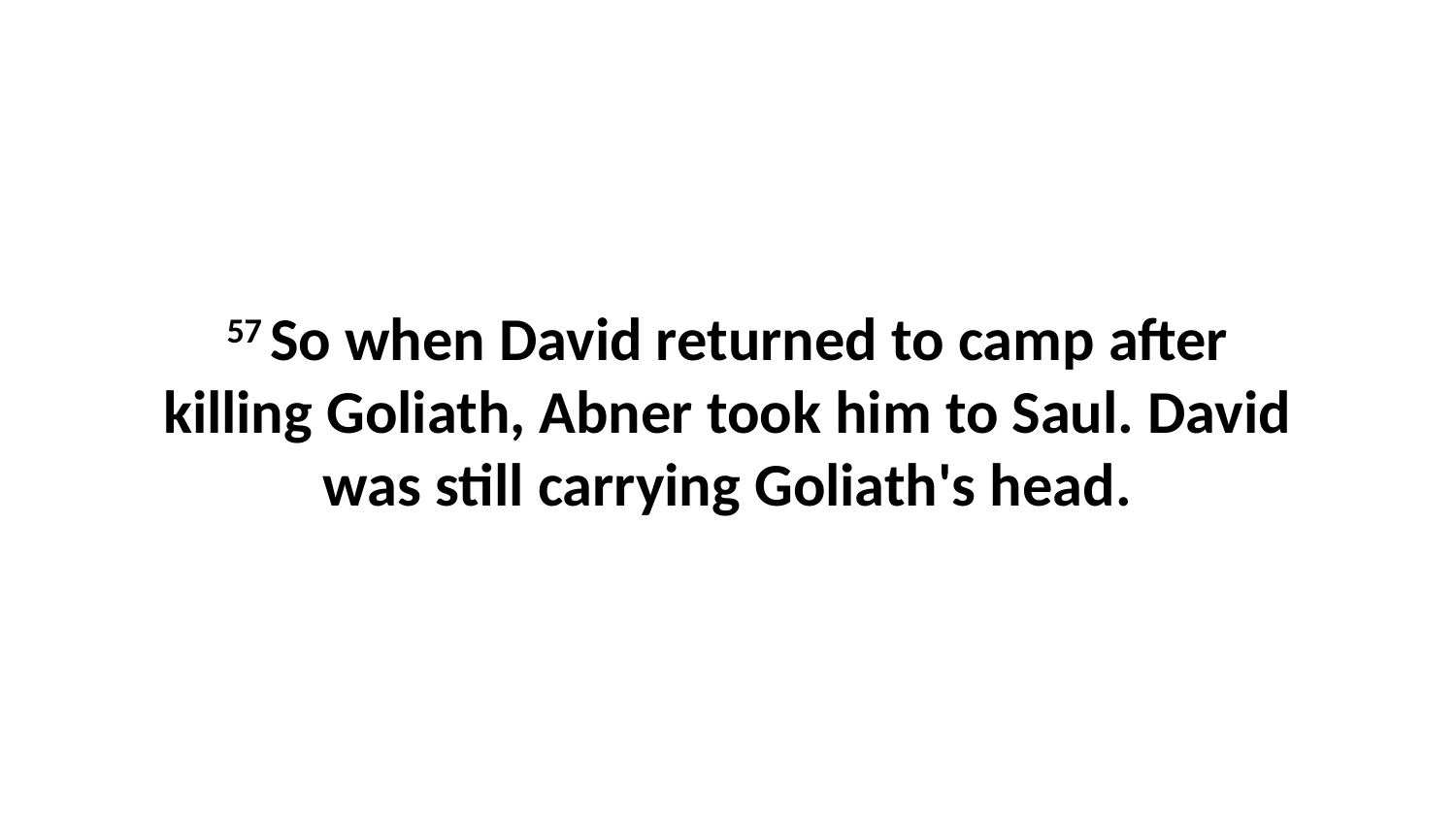

57 So when David returned to camp after killing Goliath, Abner took him to Saul. David was still carrying Goliath's head.